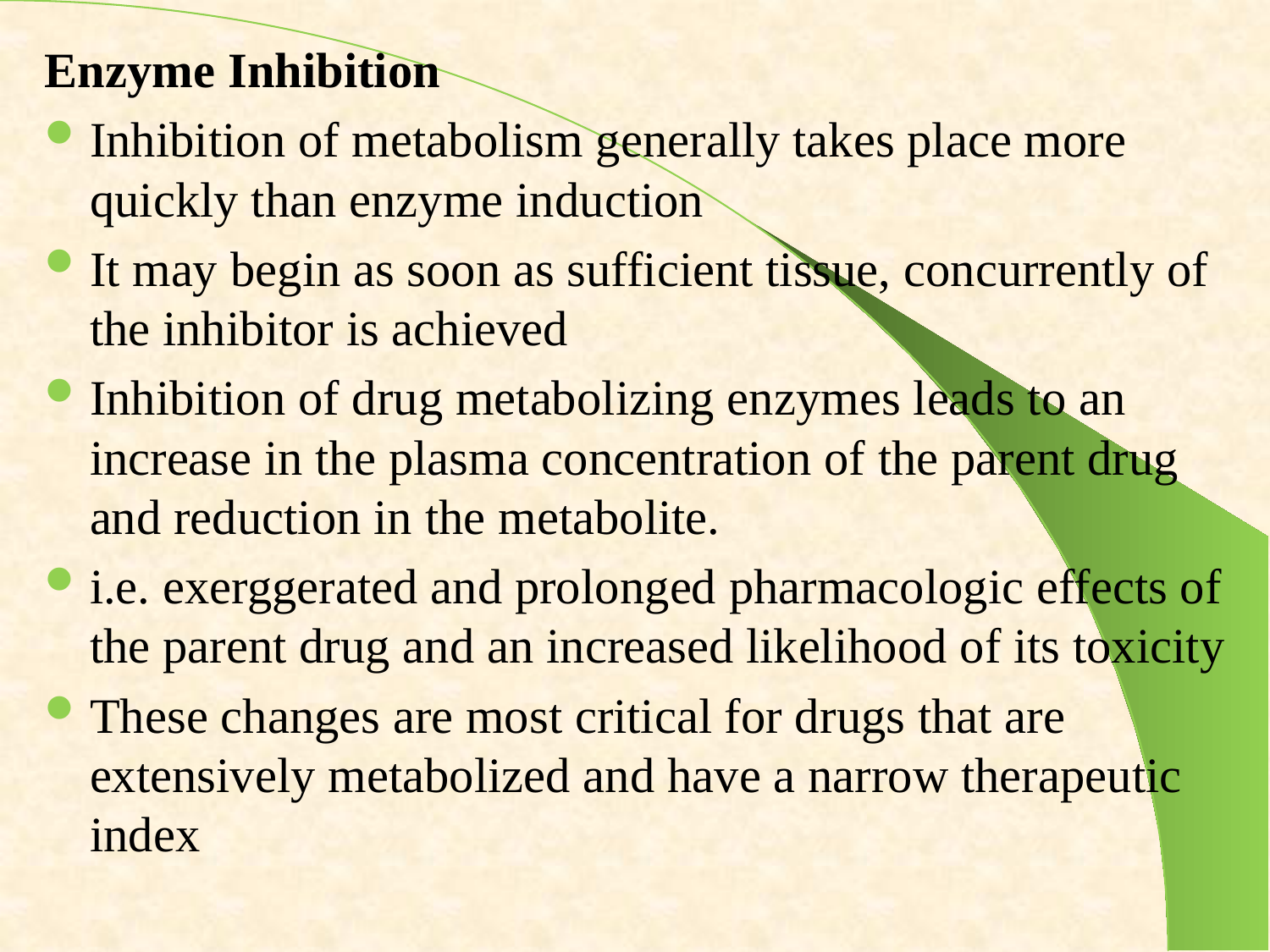

Enzyme Inhibition
Inhibition of metabolism generally takes place more quickly than enzyme induction
It may begin as soon as sufficient tissue, concurrently of the inhibitor is achieved
Inhibition of drug metabolizing enzymes leads to an increase in the plasma concentration of the parent drug and reduction in the metabolite.
i.e. exerggerated and prolonged pharmacologic effects of the parent drug and an increased likelihood of its toxicity
These changes are most critical for drugs that are extensively metabolized and have a narrow therapeutic index